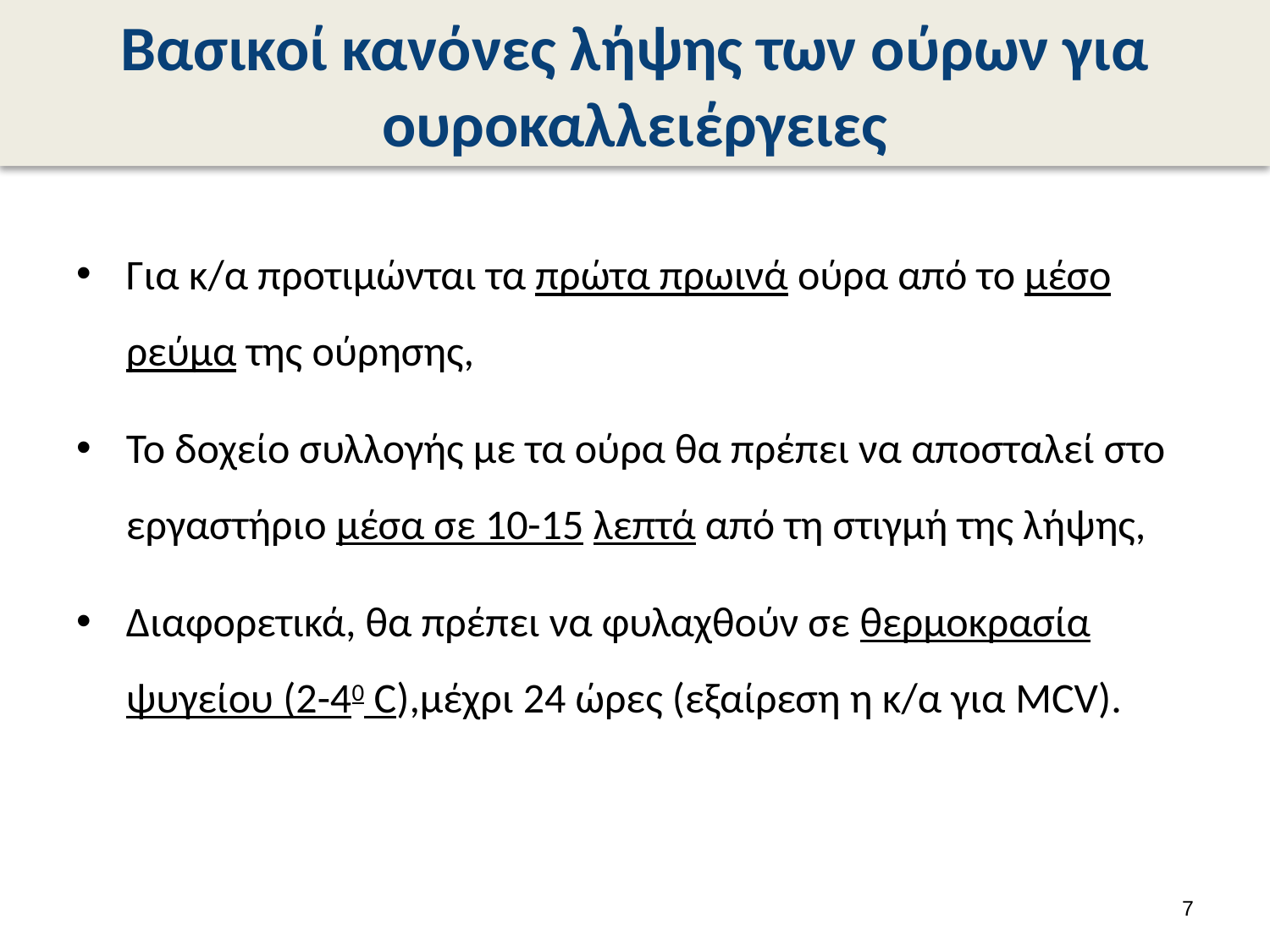

# Βασικοί κανόνες λήψης των ούρων για ουροκαλλειέργειες
Για κ/α προτιμώνται τα πρώτα πρωινά ούρα από το μέσο ρεύμα της ούρησης,
Το δοχείο συλλογής με τα ούρα θα πρέπει να αποσταλεί στο εργαστήριο μέσα σε 10-15 λεπτά από τη στιγμή της λήψης,
Διαφορετικά, θα πρέπει να φυλαχθούν σε θερμοκρασία ψυγείου (2-40 C),μέχρι 24 ώρες (εξαίρεση η κ/α για MCV).
7